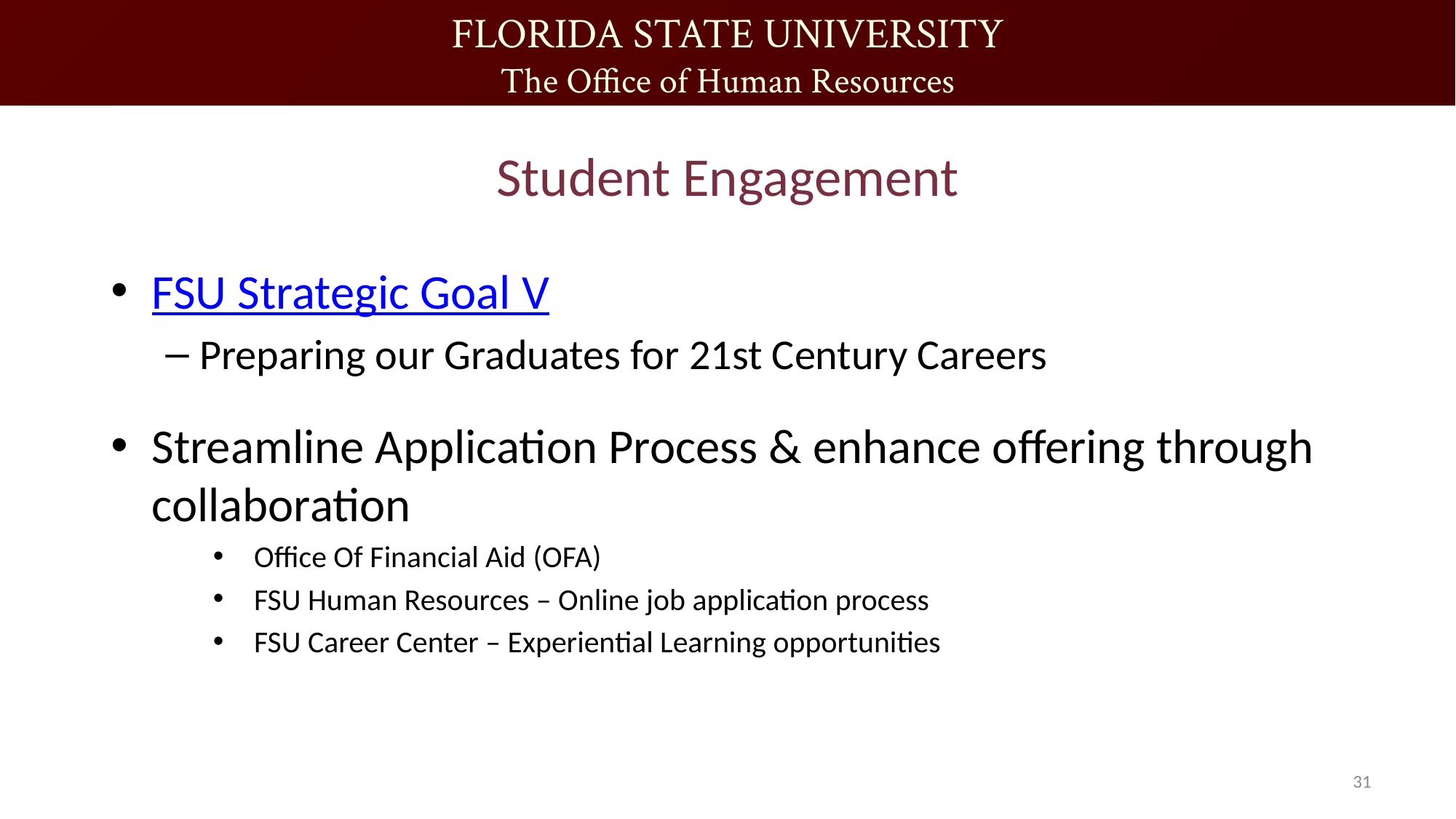

# Student Engagement
FSU Strategic Goal V
Preparing our Graduates for 21st Century Careers
Streamline Application Process & enhance offering through collaboration
Office Of Financial Aid (OFA)
FSU Human Resources – Online job application process
FSU Career Center – Experiential Learning opportunities
31